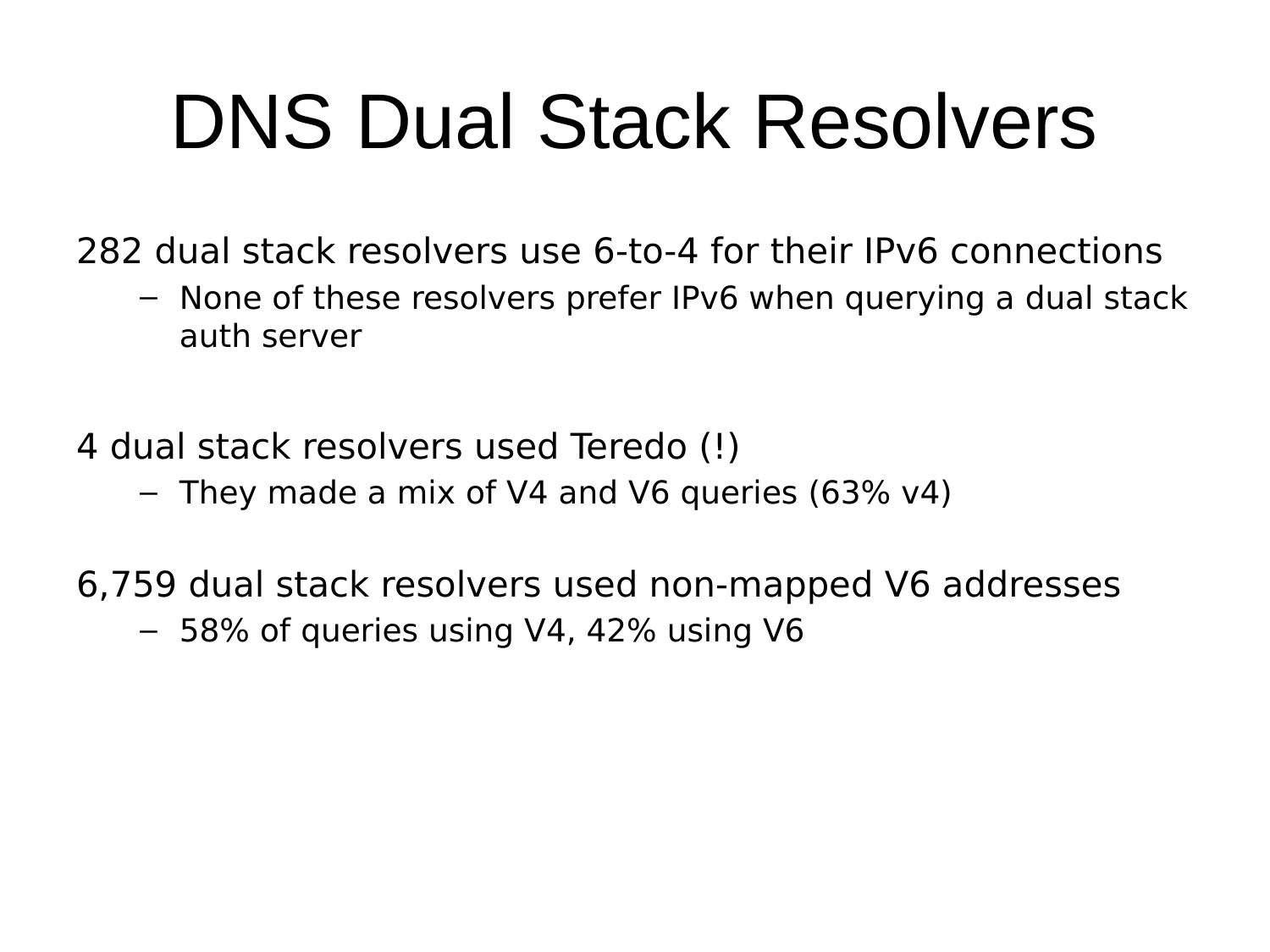

# DNS Dual Stack Resolvers
282 dual stack resolvers use 6-to-4 for their IPv6 connections
None of these resolvers prefer IPv6 when querying a dual stack auth server

4 dual stack resolvers used Teredo (!)
They made a mix of V4 and V6 queries (63% v4)

6,759 dual stack resolvers used non-mapped V6 addresses
58% of queries using V4, 42% using V6